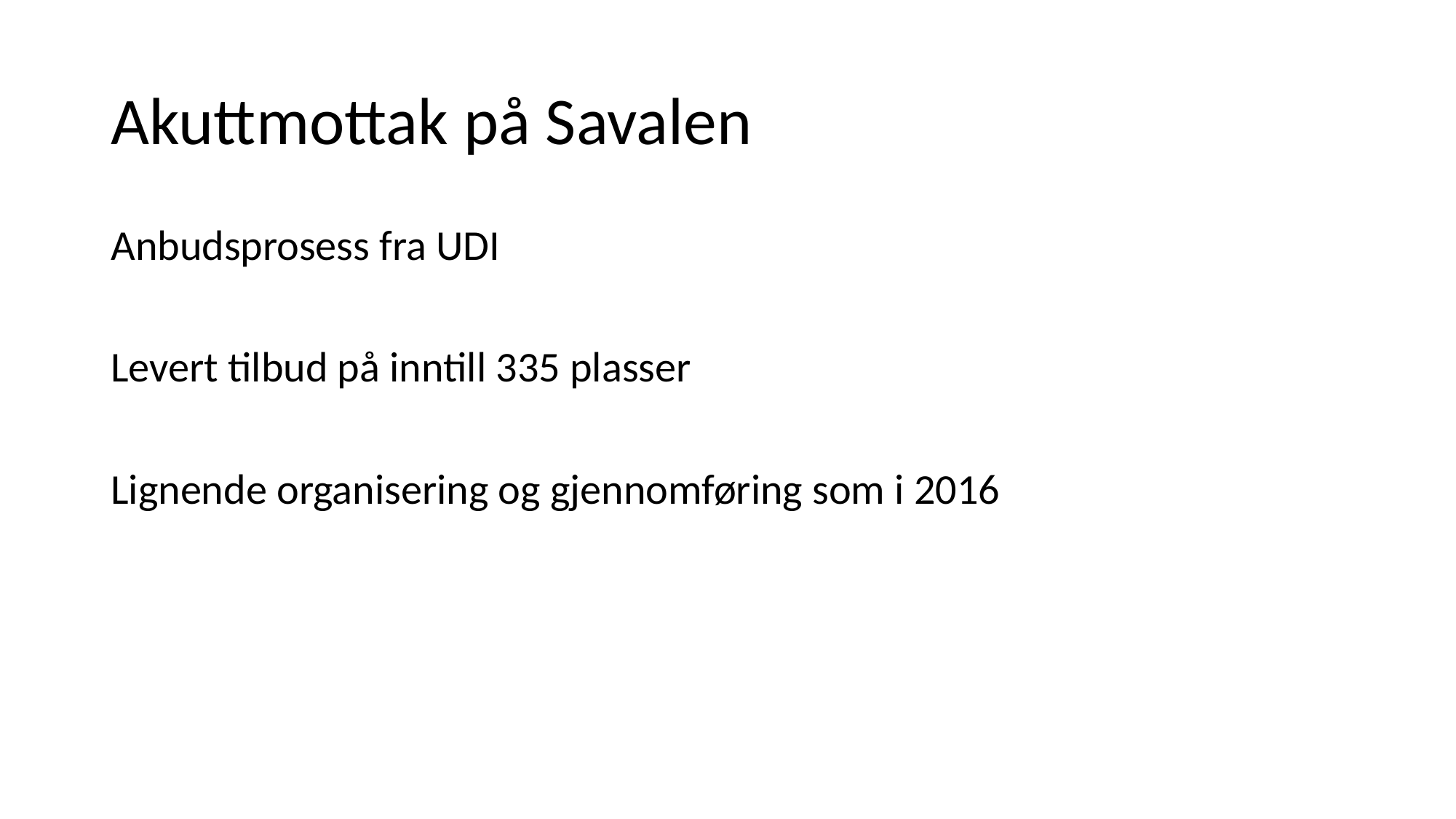

# Akuttmottak på Savalen
Anbudsprosess fra UDI

Levert tilbud på inntill 335 plasser

Lignende organisering og gjennomføring som i 2016